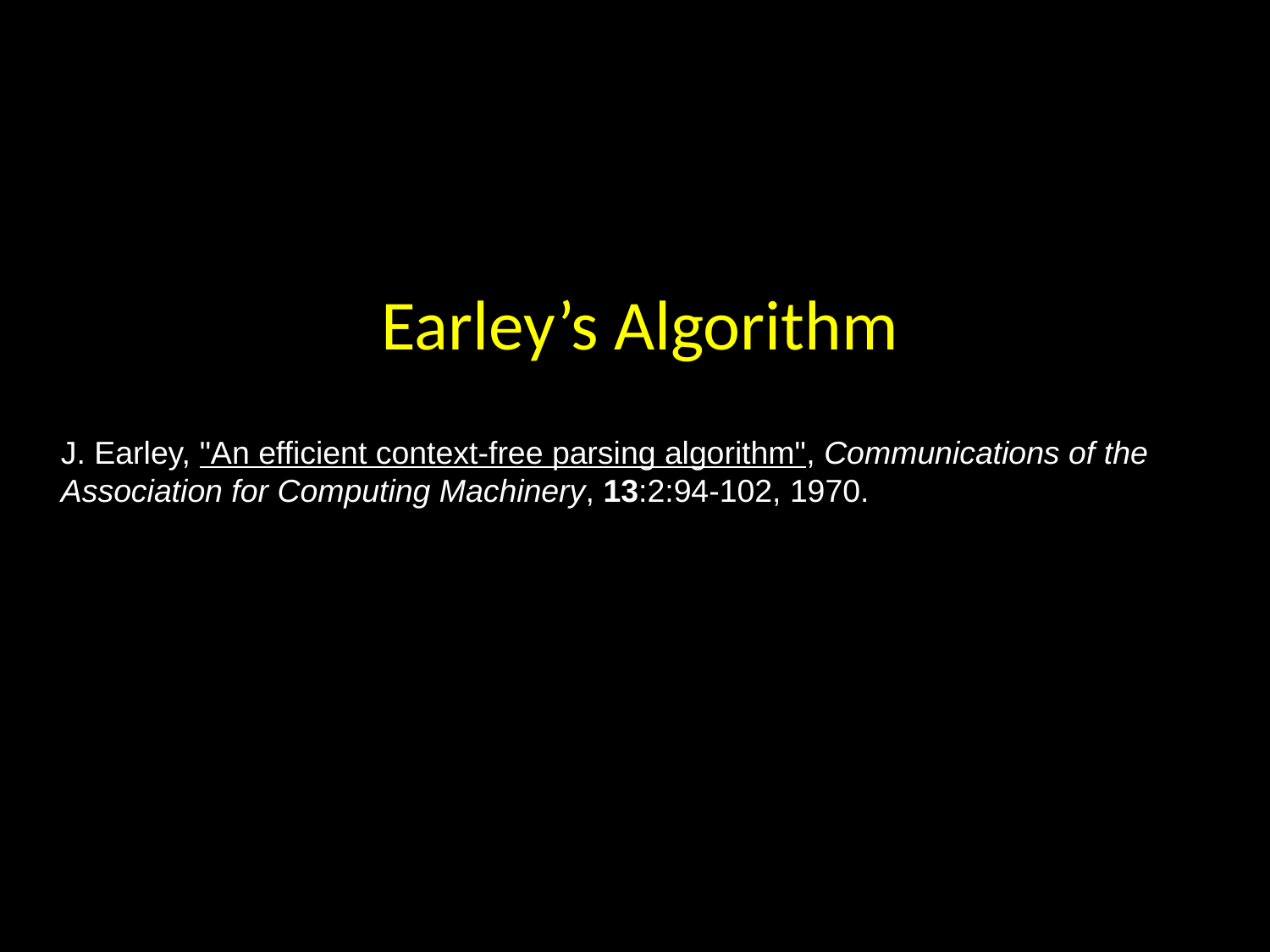

# Earley’s Algorithm
J. Earley, "An efficient context-free parsing algorithm", Communications of the Association for Computing Machinery, 13:2:94-102, 1970.